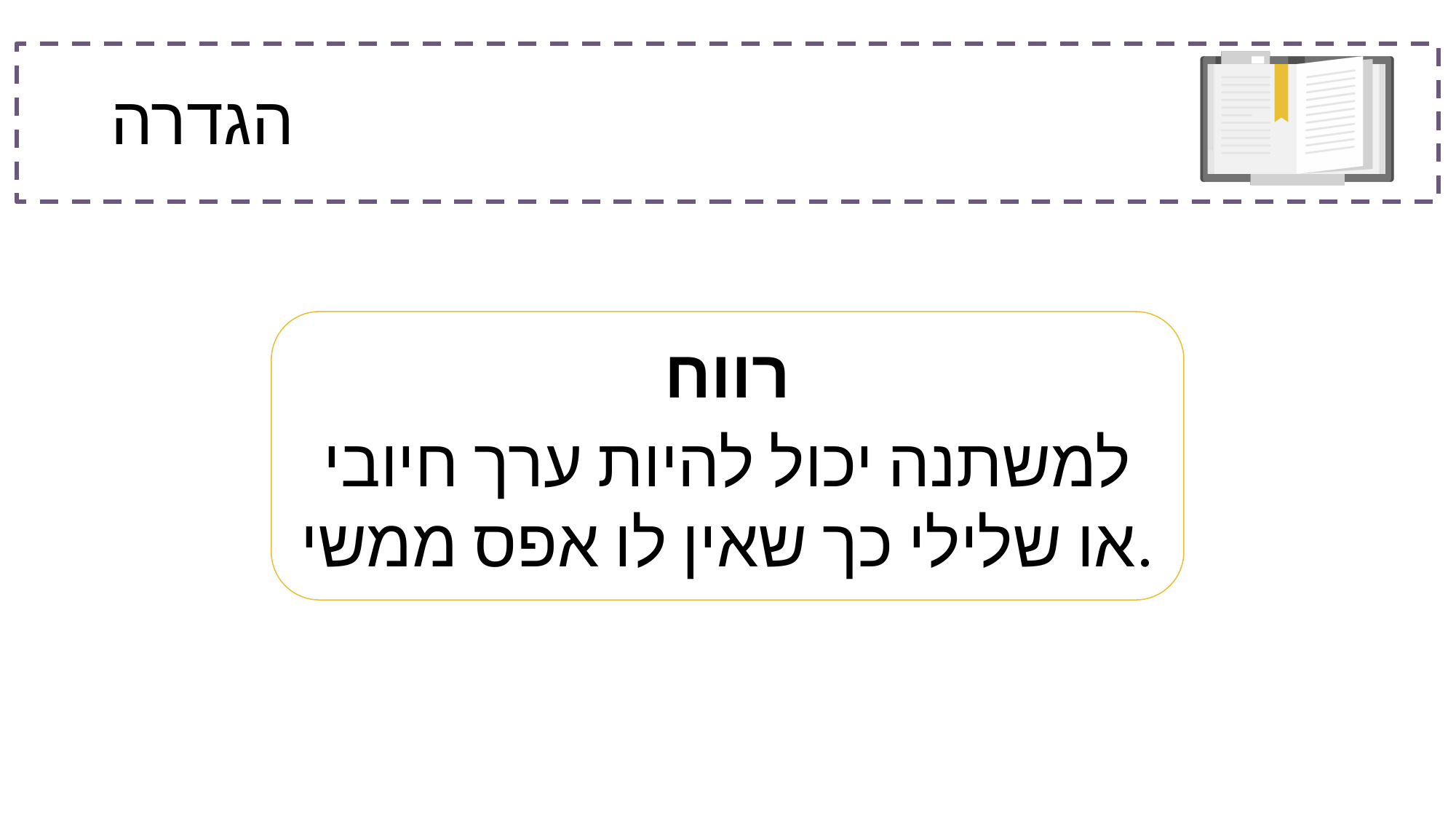

# הגדרה
רווח
למשתנה יכול להיות ערך חיובי או שלילי כך שאין לו אפס ממשי.